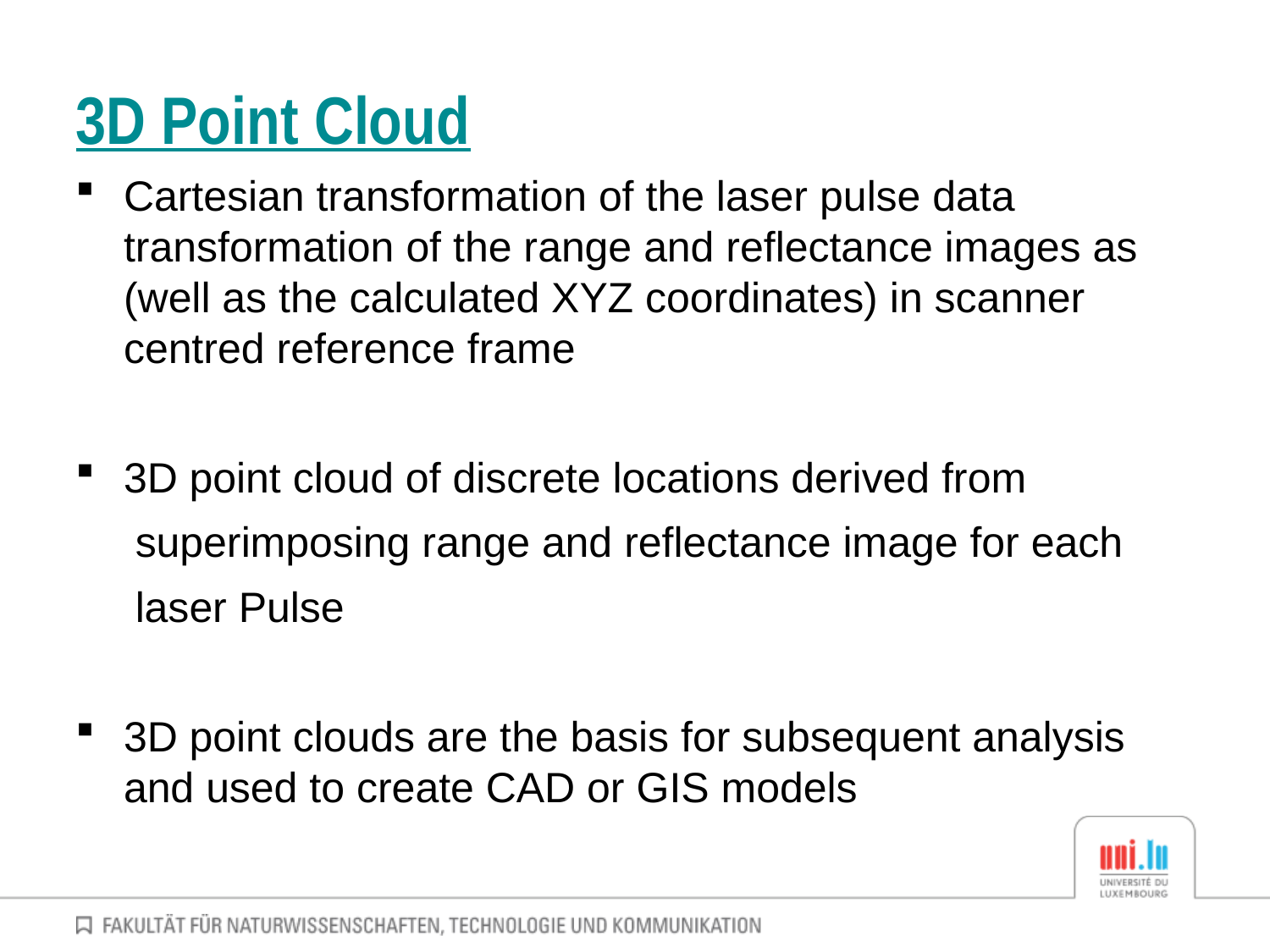

# 3D Point Cloud
Cartesian transformation of the laser pulse data  transformation of the range and reflectance images as (well as the calculated XYZ coordinates) in scanner centred reference frame

3D point cloud of discrete locations derived from
     superimposing range and reflectance image for each
     laser Pulse

3D point clouds are the basis for subsequent analysis and used to create CAD or GIS models